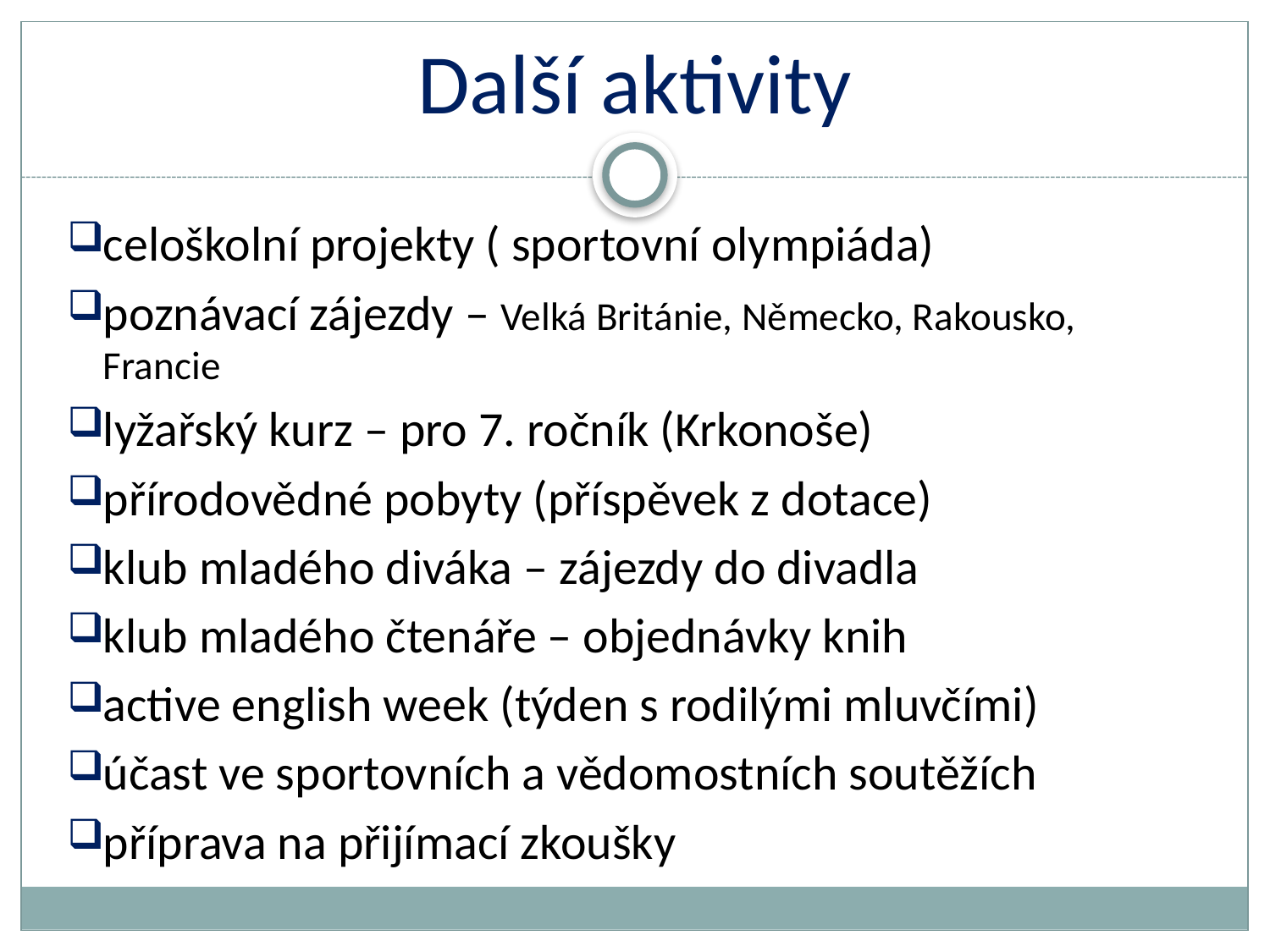

# Další aktivity
celoškolní projekty ( sportovní olympiáda)
poznávací zájezdy – Velká Británie, Německo, Rakousko, Francie
lyžařský kurz – pro 7. ročník (Krkonoše)
přírodovědné pobyty (příspěvek z dotace)
klub mladého diváka – zájezdy do divadla
klub mladého čtenáře – objednávky knih
active english week (týden s rodilými mluvčími)
účast ve sportovních a vědomostních soutěžích
příprava na přijímací zkoušky